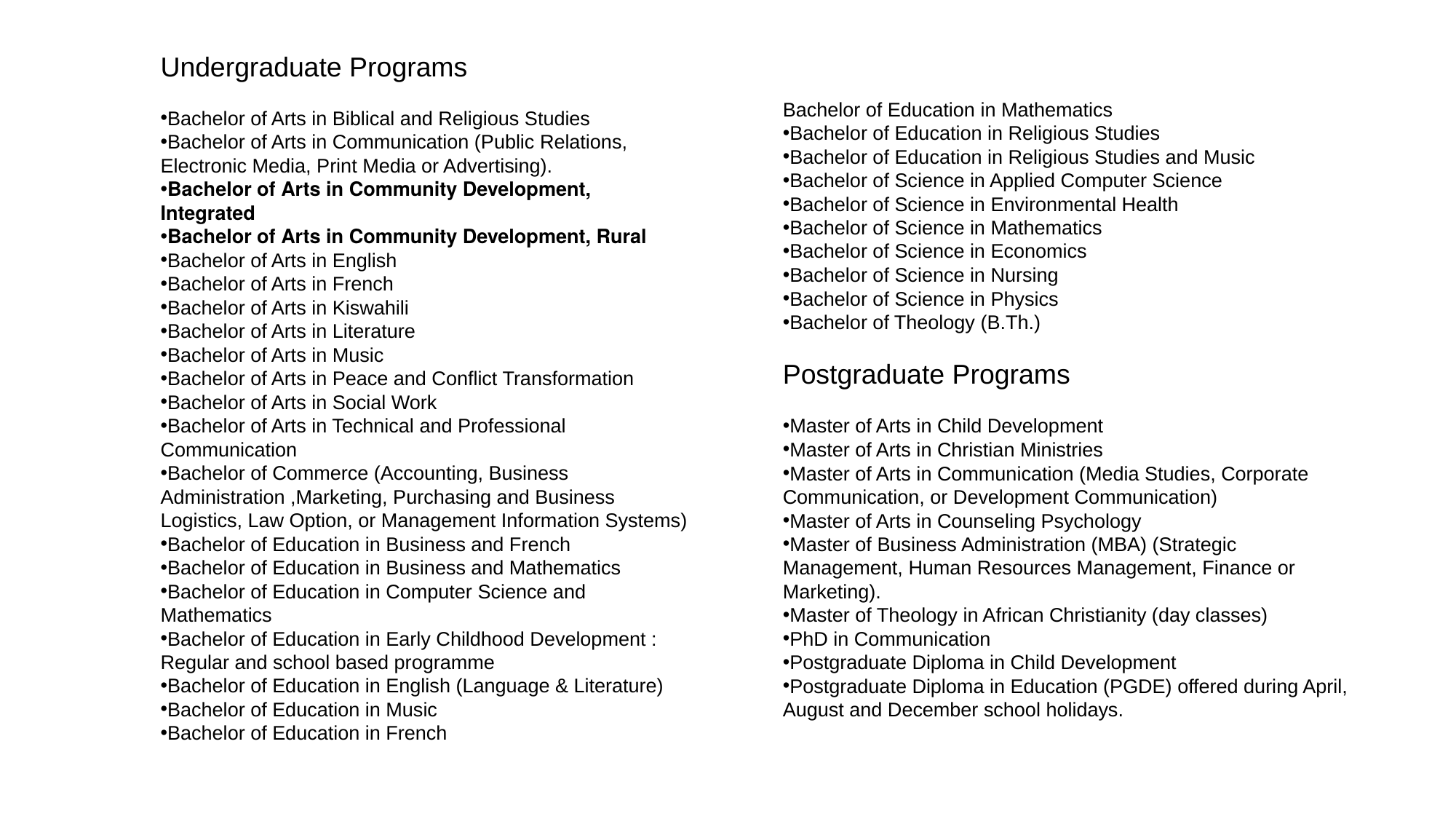

Undergraduate Programs
Bachelor of Arts in Biblical and Religious Studies
Bachelor of Arts in Communication (Public Relations, Electronic Media, Print Media or Advertising).
Bachelor of Arts in Community Development, Integrated
Bachelor of Arts in Community Development, Rural
Bachelor of Arts in English
Bachelor of Arts in French
Bachelor of Arts in Kiswahili
Bachelor of Arts in Literature
Bachelor of Arts in Music
Bachelor of Arts in Peace and Conflict Transformation
Bachelor of Arts in Social Work
Bachelor of Arts in Technical and Professional Communication
Bachelor of Commerce (Accounting, Business Administration ,Marketing, Purchasing and Business Logistics, Law Option, or Management Information Systems)
Bachelor of Education in Business and French
Bachelor of Education in Business and Mathematics
Bachelor of Education in Computer Science and Mathematics
Bachelor of Education in Early Childhood Development : Regular and school based programme
Bachelor of Education in English (Language & Literature)
Bachelor of Education in Music
Bachelor of Education in French

Bachelor of Education in Mathematics
Bachelor of Education in Religious Studies
Bachelor of Education in Religious Studies and Music
Bachelor of Science in Applied Computer Science
Bachelor of Science in Environmental Health
Bachelor of Science in Mathematics
Bachelor of Science in Economics
Bachelor of Science in Nursing
Bachelor of Science in Physics
Bachelor of Theology (B.Th.)

Postgraduate Programs
Master of Arts in Child Development
Master of Arts in Christian Ministries
Master of Arts in Communication (Media Studies, Corporate Communication, or Development Communication)
Master of Arts in Counseling Psychology
Master of Business Administration (MBA) (Strategic Management, Human Resources Management, Finance or Marketing).
Master of Theology in African Christianity (day classes)
PhD in Communication
Postgraduate Diploma in Child Development
Postgraduate Diploma in Education (PGDE) offered during April, August and December school holidays.